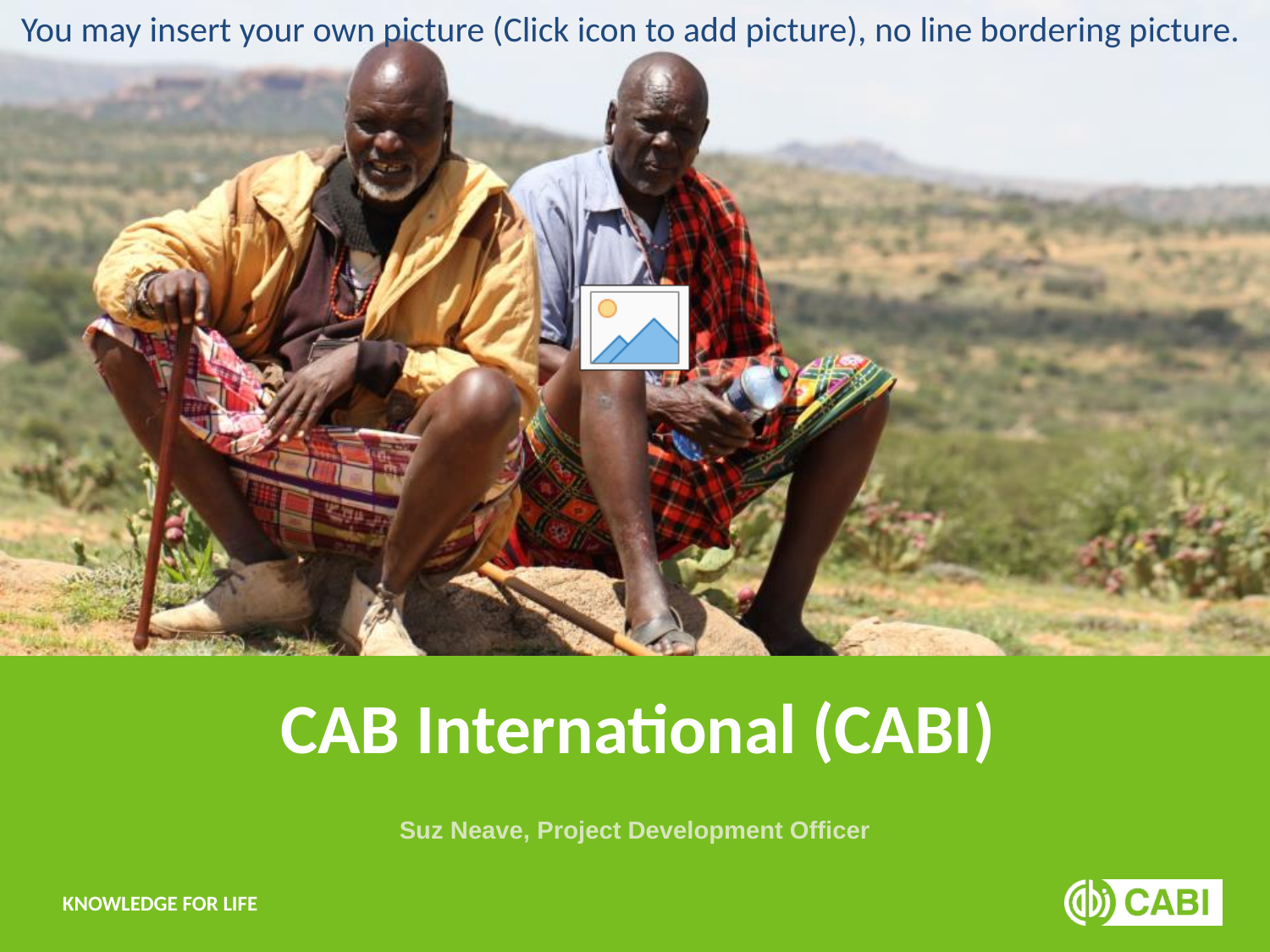

# CAB International (CABI)
Suz Neave, Project Development Officer